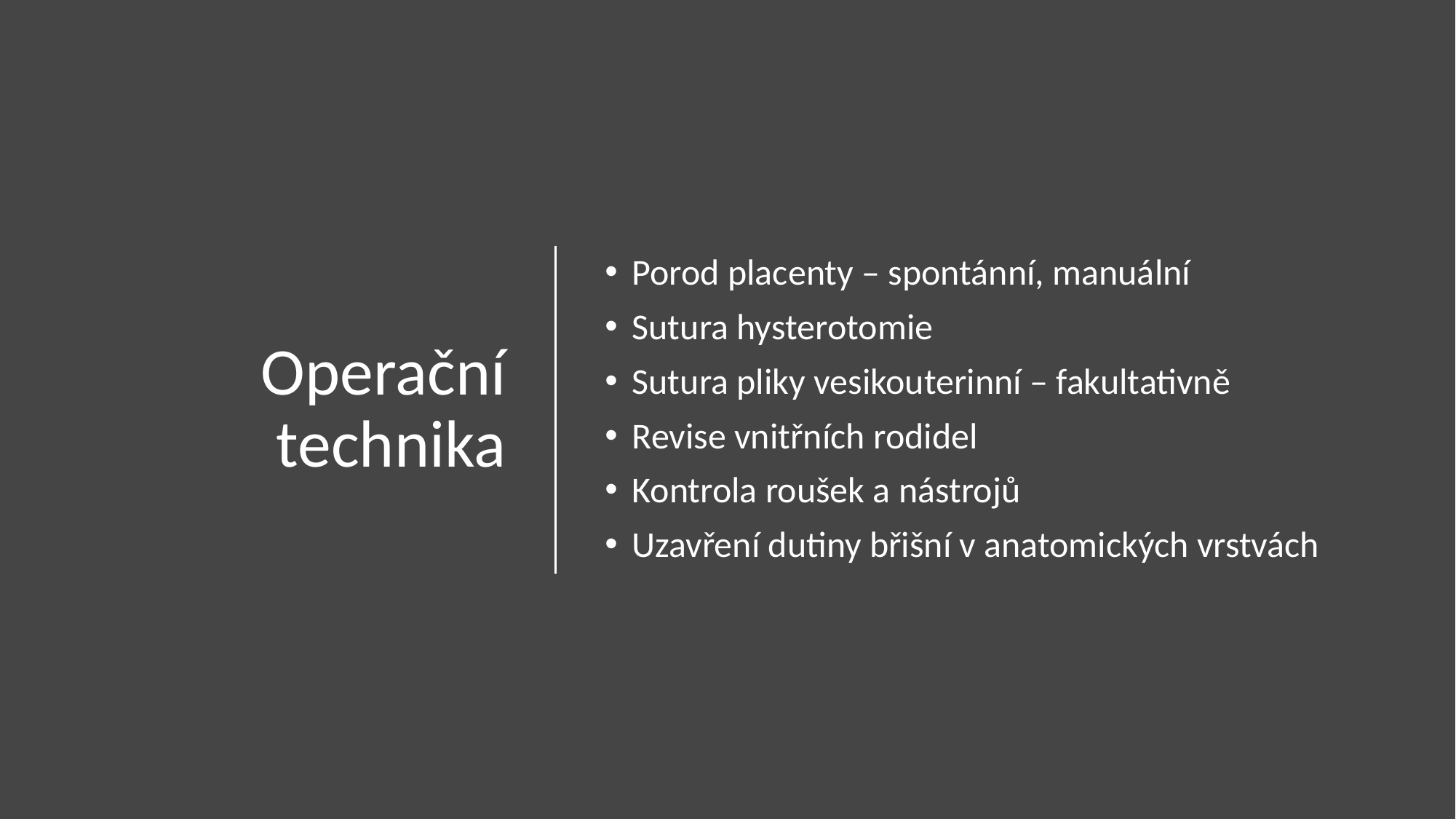

# Operační technika
Porod placenty – spontánní, manuální
Sutura hysterotomie
Sutura pliky vesikouterinní – fakultativně
Revise vnitřních rodidel
Kontrola roušek a nástrojů
Uzavření dutiny břišní v anatomických vrstvách